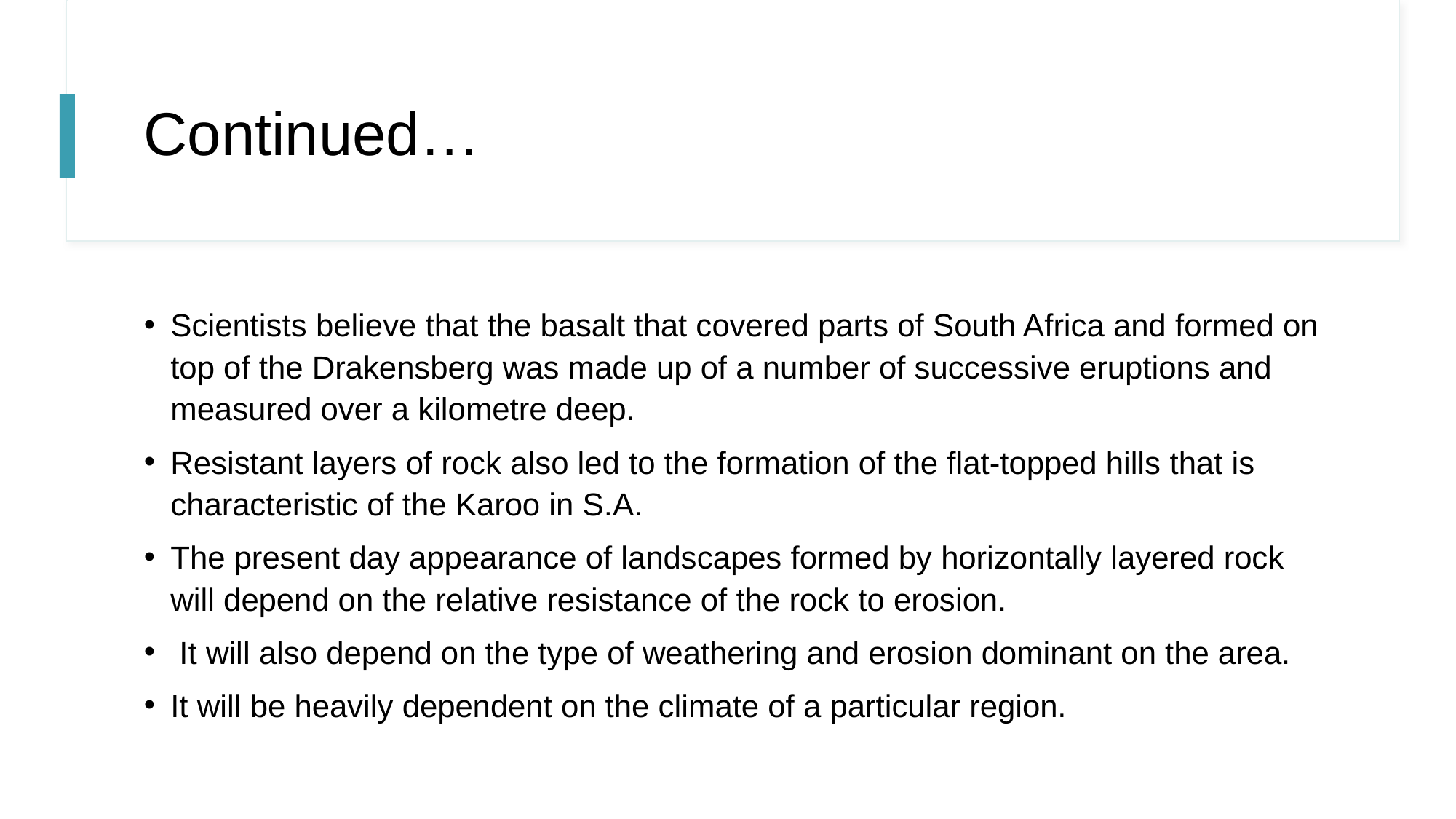

# Continued…
Scientists believe that the basalt that covered parts of South Africa and formed on top of the Drakensberg was made up of a number of successive eruptions and measured over a kilometre deep.
Resistant layers of rock also led to the formation of the flat-topped hills that is characteristic of the Karoo in S.A.
The present day appearance of landscapes formed by horizontally layered rock will depend on the relative resistance of the rock to erosion.
 It will also depend on the type of weathering and erosion dominant on the area.
It will be heavily dependent on the climate of a particular region.